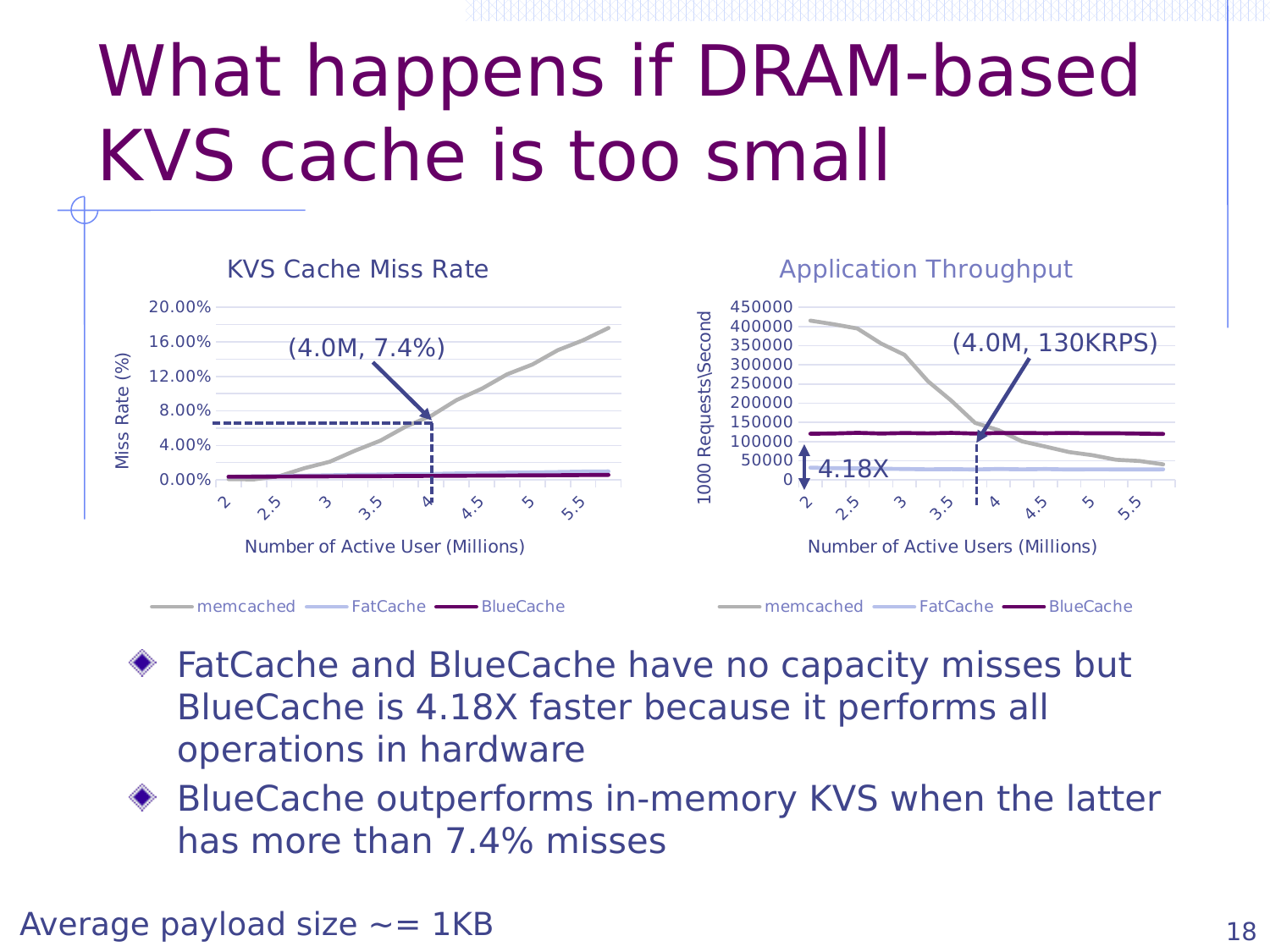

# What happens if DRAM-based KVS cache is too small

### Chart: KVS Cache Miss Rate

| Category | memcached | FatCache | BlueCache |
|---|---|---|---|
| 2 | 0.0008550000000000502 | 0.003538000000000041 | 0.003611000000000031 |
| 2.25 | 0.0005389999999999562 | 0.003960999999999992 | 0.0036880000000000246 |
| 2.5 | 0.004278000000000004 | 0.004399000000000042 | 0.003825999999999996 |
| 2.75 | 0.01356400000000002 | 0.0048439999999999594 | 0.003974000000000033 |
| 3 | 0.021082999999999963 | 0.005325000000000024 | 0.004109000000000029 |
| 3.25 | 0.03389600000000004 | 0.005885000000000029 | 0.004174000000000011 |
| 3.5 | 0.04553200000000002 | 0.006160000000000054 | 0.004333999999999949 |
| 3.75 | 0.06189599999999995 | 0.00668599999999997 | 0.004461999999999966 |
| 4 | 0.07426600000000005 | 0.0068390000000000395 | 0.0046319999999999695 |
| 4.25 | 0.09246900000000002 | 0.00740799999999997 | 0.004744999999999999 |
| 4.5 | 0.10579000000000005 | 0.007622000000000018 | 0.004948999999999981 |
| 4.75 | 0.12243599999999999 | 0.00834900000000005 | 0.005064999999999986 |
| 5 | 0.13387300000000002 | 0.008583000000000007 | 0.005221000000000031 |
| 5.25 | 0.15042 | 0.009071999999999969 | 0.005364000000000035 |
| 5.5 | 0.16191500000000003 | 0.00956199999999996 | 0.005562999999999985 |
| 5.75 | 0.176149 | 0.009827999999999948 | 0.005743999999999971 |

### Chart: Application Throughput

| Category | memcached | FatCache | BlueCache |
|---|---|---|---|
| 2 | 415343.596 | 31871.657534 | 120396.878734 |
| 2.25 | 405880.354525 | 30590.332083 | 121049.515204 |
| 2.5 | 394800.64 | 29865.800866 | 122642.069076 |
| 2.75 | 355791.50646 | 29035.94813 | 120887.419164 |
| 3 | 326261.358 | 28298.685163 | 122131.572702 |
| 3.25 | 257270.40519 | 27411.624483 | 121293.596377 |
| 3.5 | 206388.591 | 27973.214752 | 122518.472412 |
| 3.75 | 148942.859765 | 27216.596328 | 120739.784506 |
| 4 | 129647.873 | 28299.749853 | 122231.137274 |
| 4.25 | 100360.713568 | 27455.155308 | 122351.115248 |
| 4.5 | 86681.458 | 28277.097425 | 121640.973823 |
| 4.75 | 72518.24745 | 27026.56636 | 122353.413368 |
| 5 | 64323.217 | 27531.314545 | 121452.966648 |
| 5.25 | 52462.89108 | 27259.980168 | 121468.733936 |
| 5.5 | 49236.135 | 26979.715977 | 120607.915511 |
| 5.75 | 40412.748498 | 27430.010958 | 119876.838138 |
(4.0M, 130KRPS)
(4.0M, 7.4%)
4.18X
FatCache and BlueCache have no capacity misses but BlueCache is 4.18X faster because it performs all operations in hardware
BlueCache outperforms in-memory KVS when the latter has more than 7.4% misses
18
Average payload size ~= 1KB